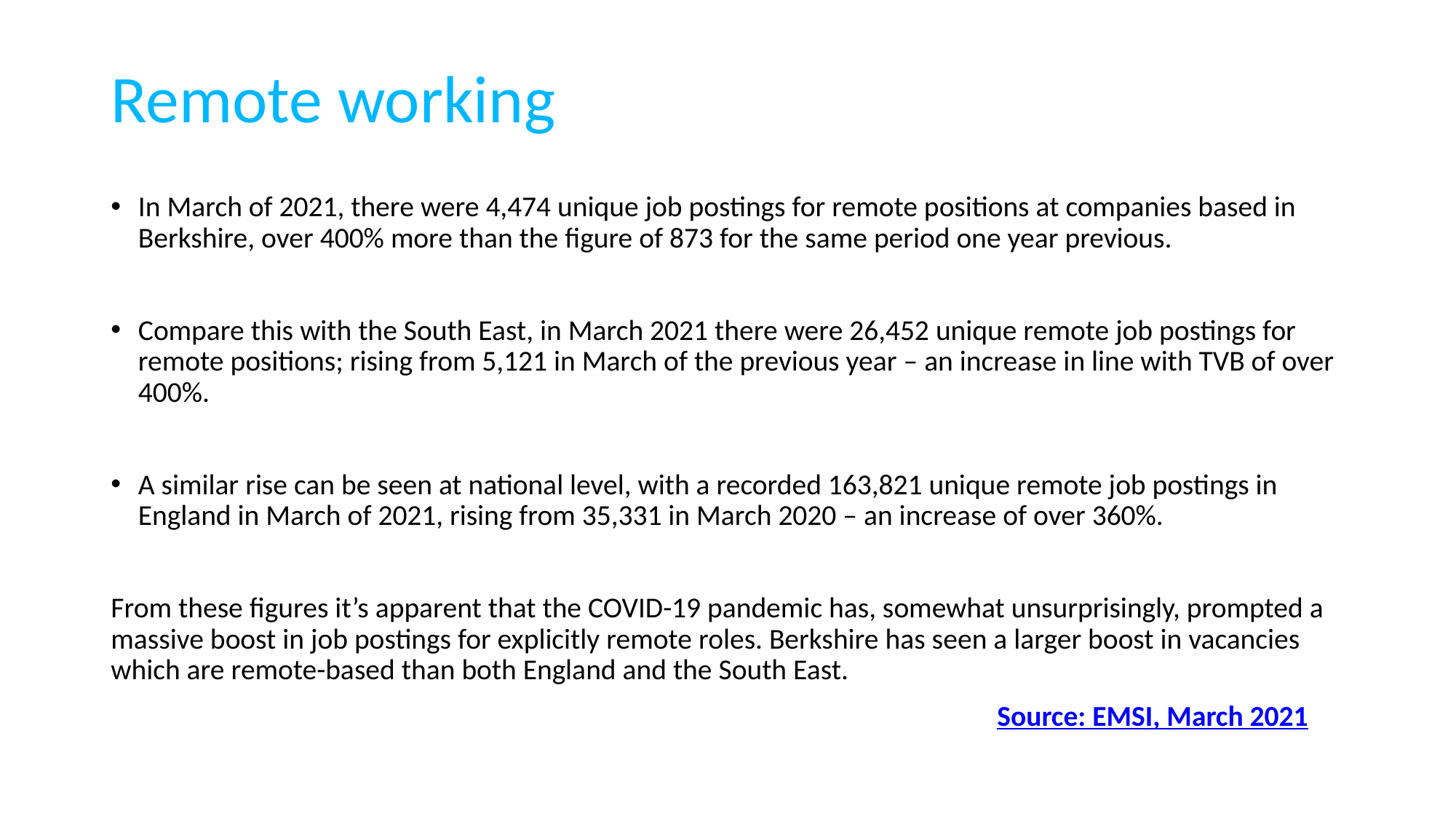

# Remote working
In March of 2021, there were 4,474 unique job postings for remote positions at companies based in Berkshire, over 400% more than the figure of 873 for the same period one year previous.

Compare this with the South East, in March 2021 there were 26,452 unique remote job postings for remote positions; rising from 5,121 in March of the previous year – an increase in line with TVB of over 400%.

A similar rise can be seen at national level, with a recorded 163,821 unique remote job postings in England in March of 2021, rising from 35,331 in March 2020 – an increase of over 360%.

From these figures it’s apparent that the COVID-19 pandemic has, somewhat unsurprisingly, prompted a massive boost in job postings for explicitly remote roles. Berkshire has seen a larger boost in vacancies which are remote-based than both England and the South East.
								  Source: EMSI, March 2021